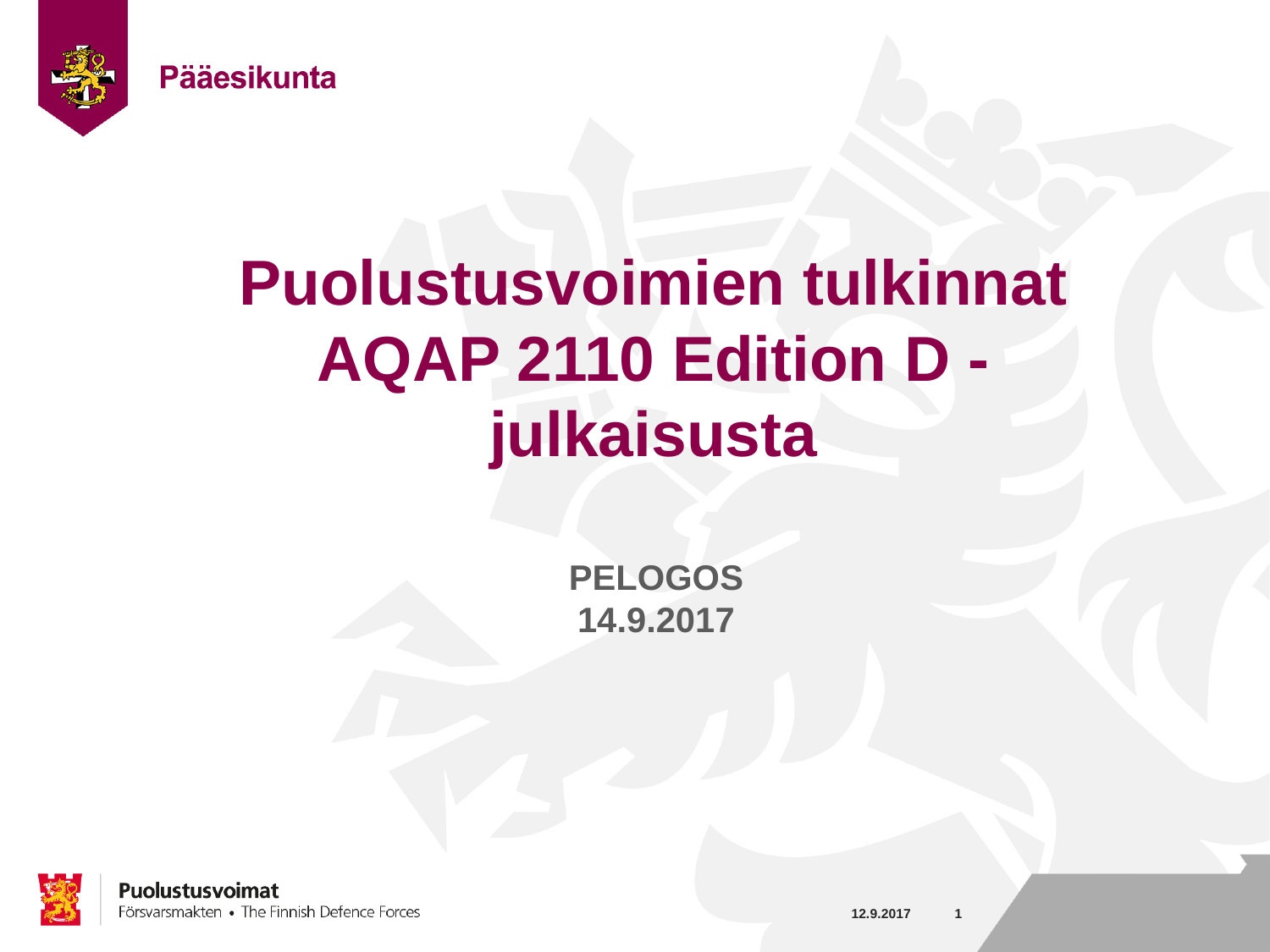

# Puolustusvoimien tulkinnat AQAP 2110 Edition D -julkaisusta
PELOGOS
14.9.2017
12.9.2017
1